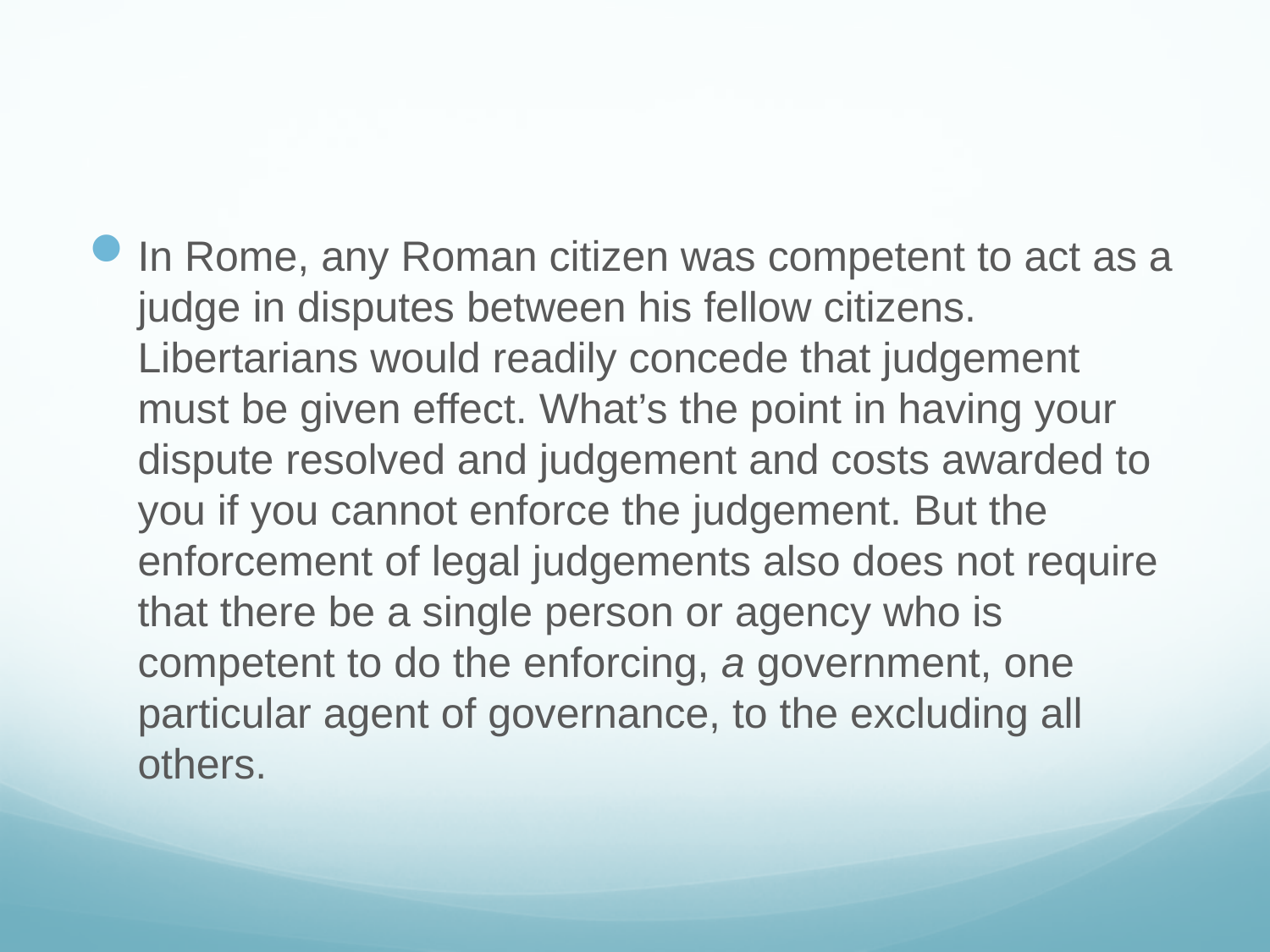

#
In Rome, any Roman citizen was competent to act as a judge in disputes between his fellow citizens. Libertarians would readily concede that judgement must be given effect. What’s the point in having your dispute resolved and judgement and costs awarded to you if you cannot enforce the judgement. But the enforcement of legal judgements also does not require that there be a single person or agency who is competent to do the enforcing, a government, one particular agent of governance, to the excluding all others.